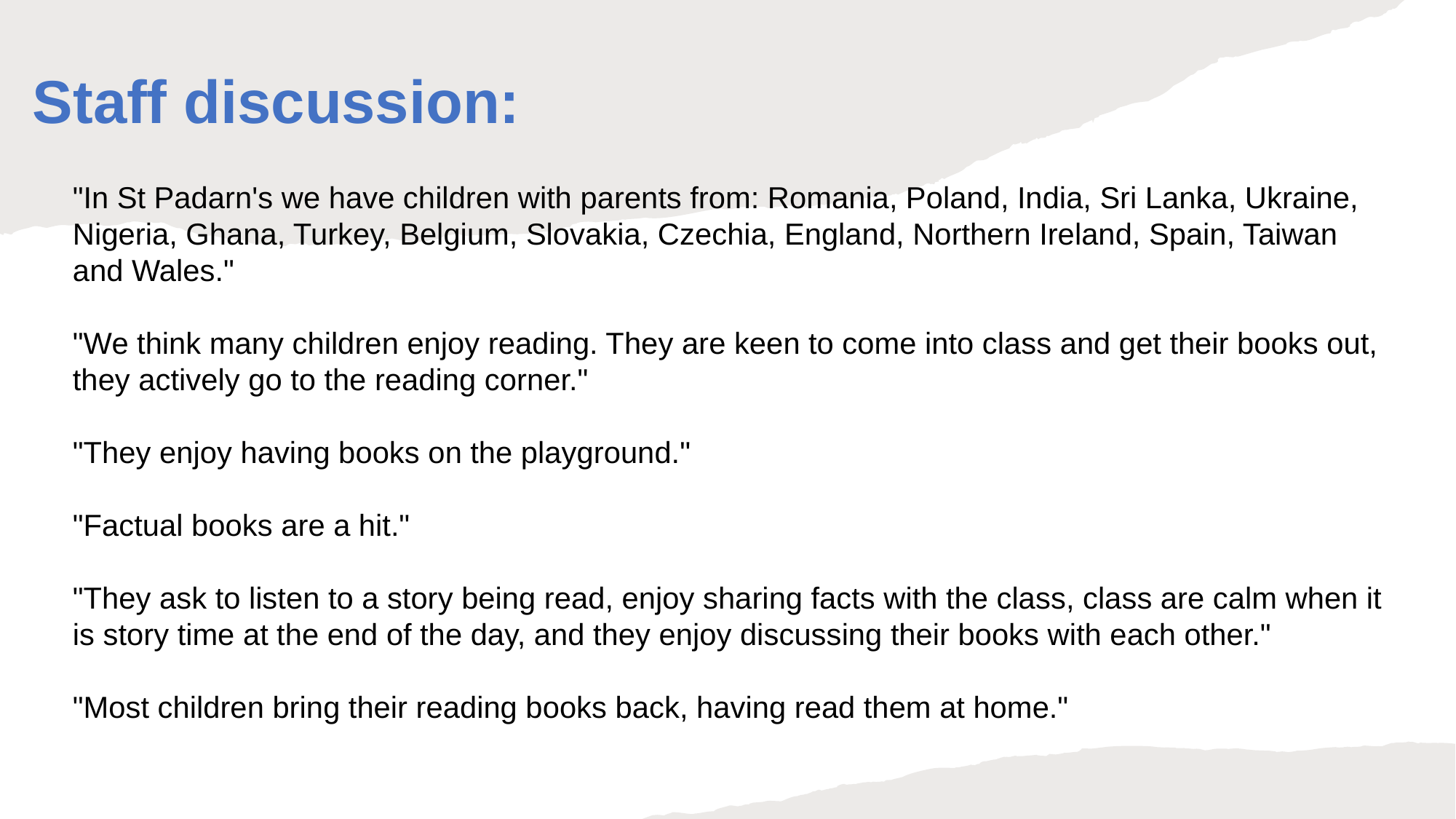

# Staff discussion:
"In St Padarn's we have children with parents from: Romania, Poland, India, Sri Lanka, Ukraine, Nigeria, Ghana, Turkey, Belgium, Slovakia, Czechia, England, Northern Ireland, Spain, Taiwan and Wales."

"We think many children enjoy reading. They are keen to come into class and get their books out, they actively go to the reading corner."

"They enjoy having books on the playground."

"Factual books are a hit."

"They ask to listen to a story being read, enjoy sharing facts with the class, class are calm when it is story time at the end of the day, and they enjoy discussing their books with each other."

"Most children bring their reading books back, having read them at home."